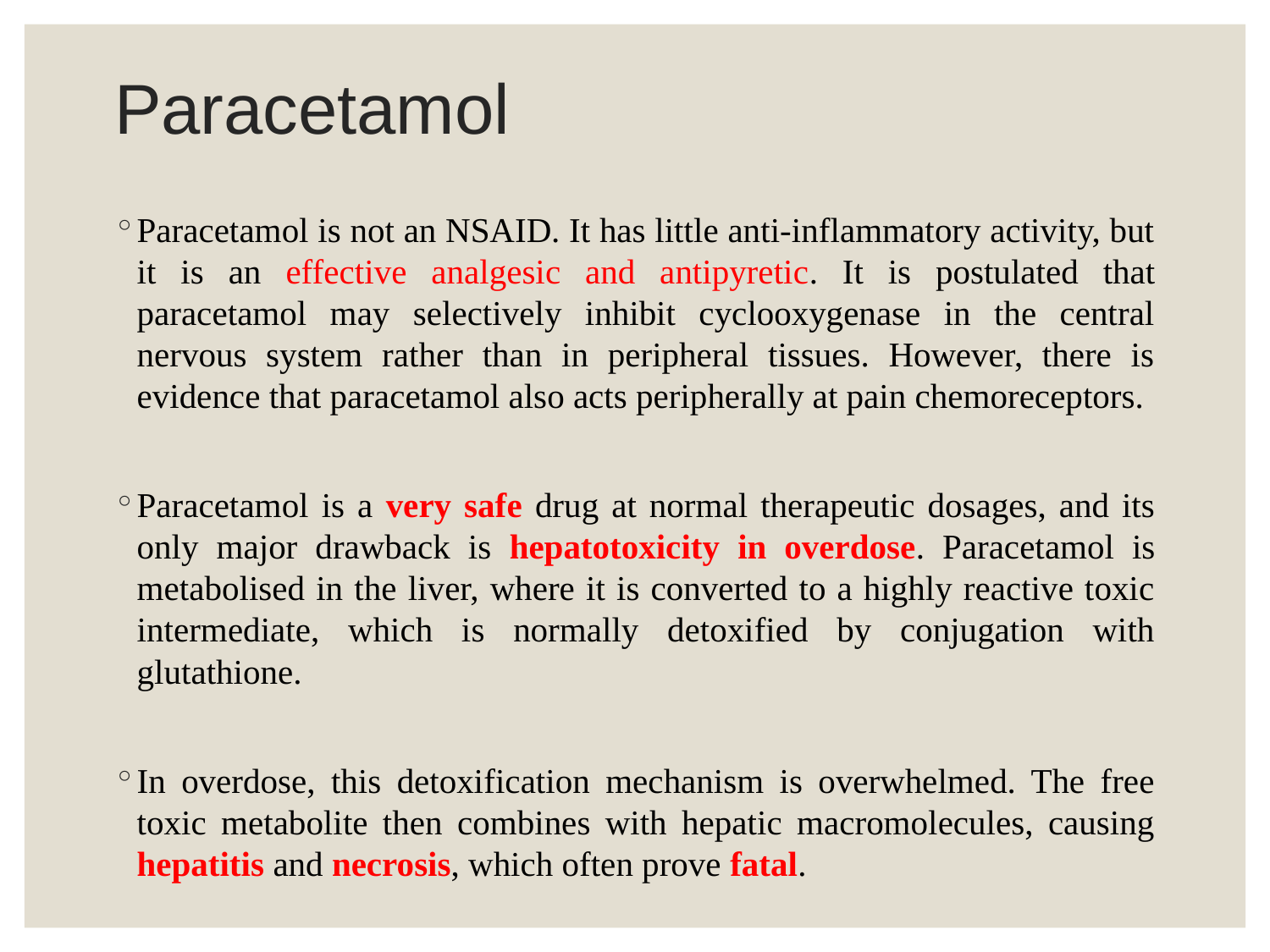

# Paracetamol
Paracetamol is not an NSAID. It has little anti-inflammatory activity, but it is an effective analgesic and antipyretic. It is postulated that paracetamol may selectively inhibit cyclooxygenase in the central nervous system rather than in peripheral tissues. However, there is evidence that paracetamol also acts peripherally at pain chemoreceptors.

Paracetamol is a very safe drug at normal therapeutic dosages, and its only major drawback is hepatotoxicity in overdose. Paracetamol is metabolised in the liver, where it is converted to a highly reactive toxic intermediate, which is normally detoxified by conjugation with glutathione.

In overdose, this detoxification mechanism is overwhelmed. The free toxic metabolite then combines with hepatic macromolecules, causing hepatitis and necrosis, which often prove fatal.